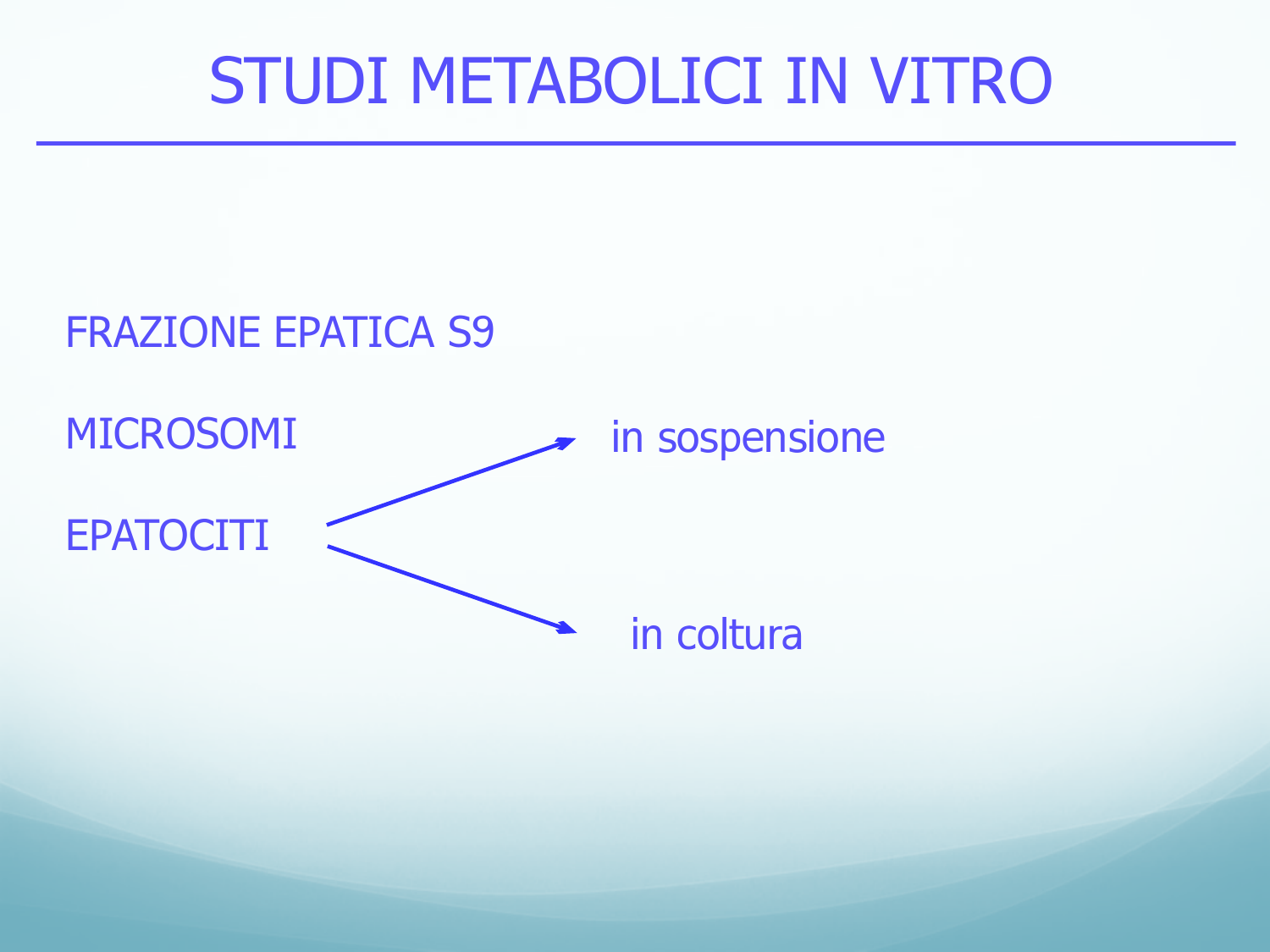

STUDI METABOLICI IN VITRO

FRAZIONE EPATICA S9

MICROSOMI

EPATOCITI
in sospensione

in coltura